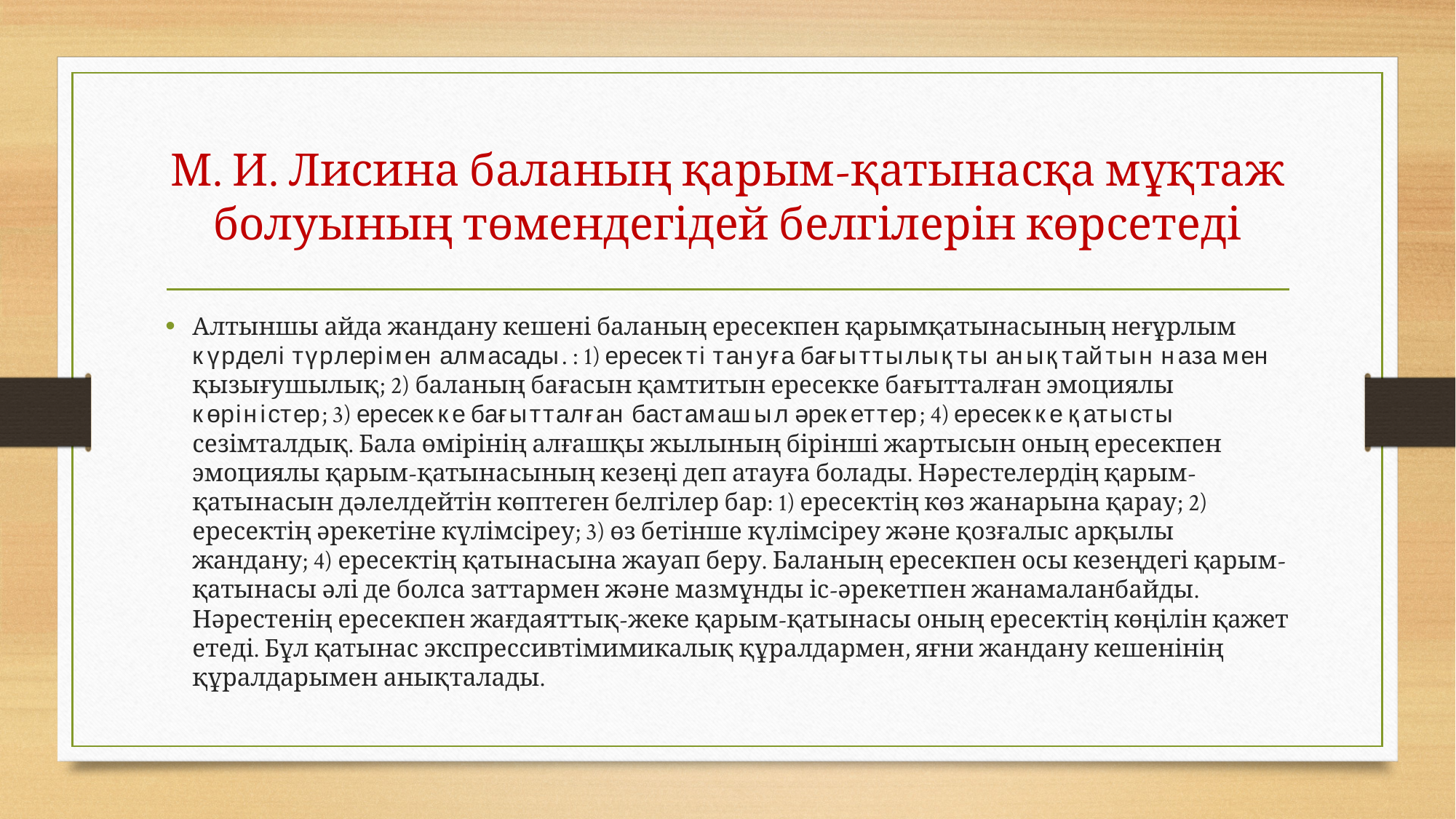

# М. И. Лисина баланың қарым-қатынасқа мұқтаж болуының төмендегідей белгілерін көрсетеді
Алтыншы айда жандану кешені баланың ересекпен қарымқатынасының неғұрлым күрделі түрлерімен алмасады. : 1) ересекті тануға бағыттылықты анықтайтын наза мен қызығушылық; 2) баланың бағасын қамтитын ересекке бағытталған эмоциялы көріністер; 3) ересекке бағытталған бастамашыл əрекеттер; 4) ересекке қатысты сезімталдық. Бала өмірінің алғашқы жылының бірінші жартысын оның ересекпен эмоциялы қарым-қатынасының кезеңі деп атауға болады. Нəрестелердің қарым-қатынасын дəлелдейтін көптеген белгілер бар: 1) ересектің көз жанарына қарау; 2) ересектің əрекетіне күлімсіреу; 3) өз бетінше күлімсіреу жəне қозғалыс арқылы жандану; 4) ересектің қатынасына жауап беру. Баланың ересекпен осы кезеңдегі қарым-қатынасы əлі де болса заттармен жəне мазмұнды іс-əрекетпен жанамаланбайды. Нəрестенің ересекпен жағдаяттық-жеке қарым-қатынасы оның ересектің көңілін қажет етеді. Бұл қатынас экспрессивтімимикалық құралдармен, яғни жандану кешенінің құралдарымен анықталады.